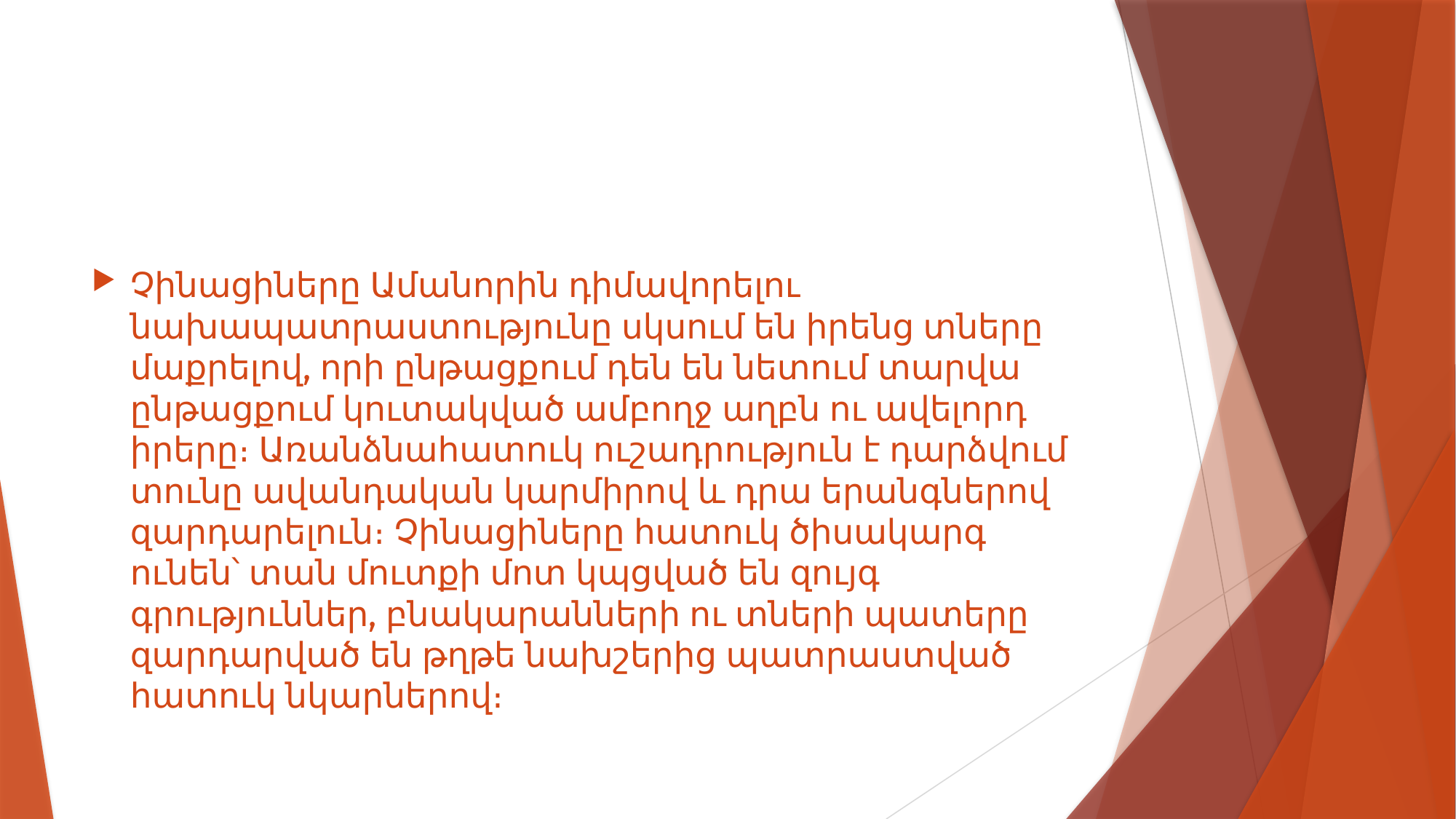

#
Չինացիները Ամանորին դիմավորելու նախապատրաստությունը սկսում են իրենց տները մաքրելով, որի ընթացքում դեն են նետում տարվա ընթացքում կուտակված ամբողջ աղբն ու ավելորդ իրերը։ Առանձնահատուկ ուշադրություն է դարձվում տունը ավանդական կարմիրով և դրա երանգներով զարդարելուն։ Չինացիները հատուկ ծիսակարգ ունեն՝ տան մուտքի մոտ կպցված են զույգ գրություններ, բնակարանների ու տների պատերը զարդարված են թղթե նախշերից պատրաստված հատուկ նկարներով։